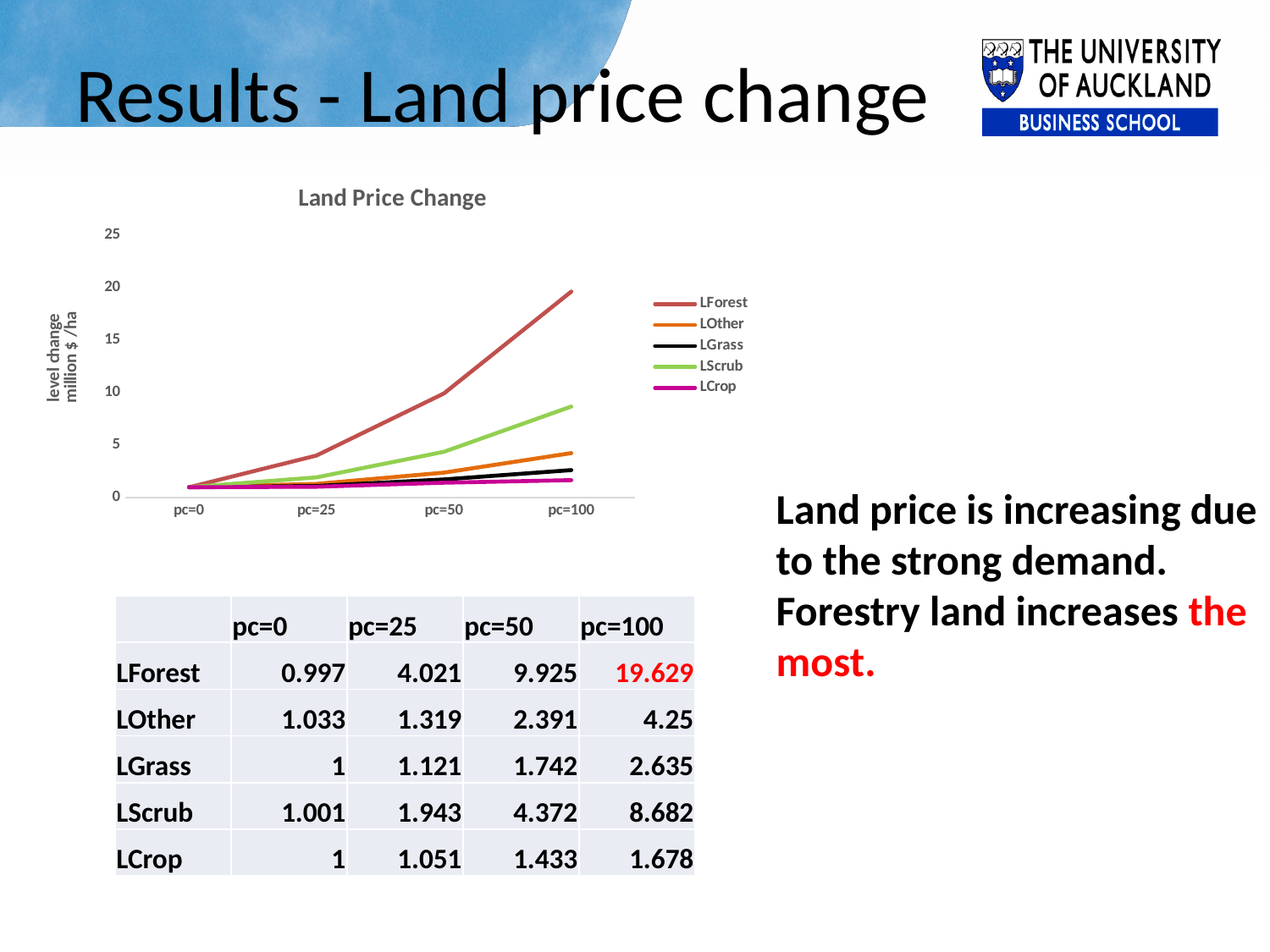

# Results - Land price change

### Chart: Land Price Change

| Category | LForest | LOther | LGrass | LScrub | LCrop    |
|---|---|---|---|---|---|
| pc=0 | 0.997 | 1.033 | 1.0 | 1.001 | 1.0 |
| pc=25 | 4.021 | 1.319 | 1.121 | 1.943 | 1.051 |
| pc=50 | 9.925 | 2.391 | 1.742 | 4.372 | 1.433 |
| pc=100 | 19.629 | 4.25 | 2.635 | 8.682 | 1.678 |
Land price is increasing due to the strong demand. Forestry land increases the most.
|  | pc=0 | pc=25 | pc=50 | pc=100 |
| --- | --- | --- | --- | --- |
| LForest | 0.997 | 4.021 | 9.925 | 19.629 |
| LOther | 1.033 | 1.319 | 2.391 | 4.25 |
| LGrass | 1 | 1.121 | 1.742 | 2.635 |
| LScrub | 1.001 | 1.943 | 4.372 | 8.682 |
| LCrop | 1 | 1.051 | 1.433 | 1.678 |